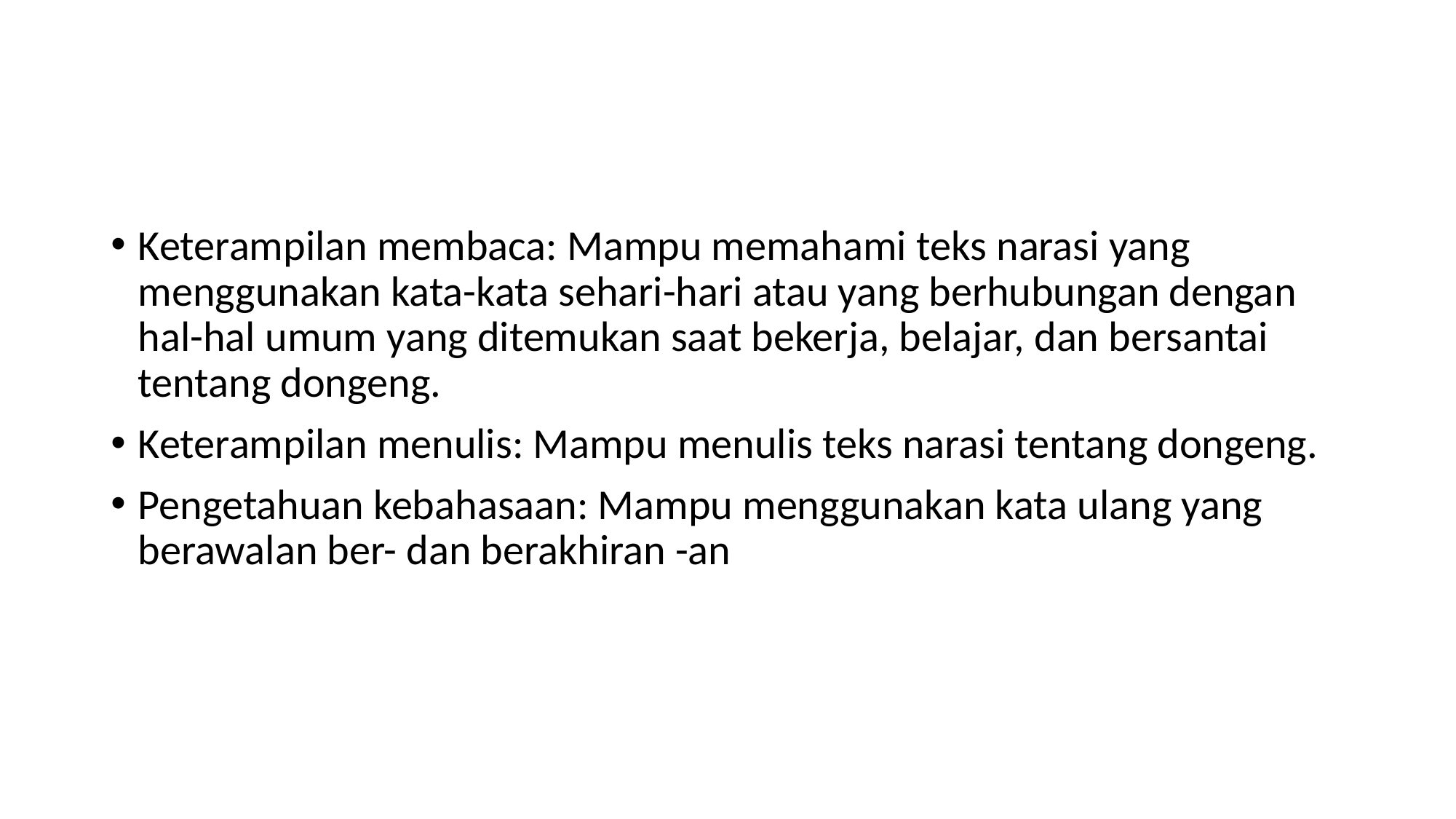

#
Keterampilan membaca: Mampu memahami teks narasi yang menggunakan kata-kata sehari-hari atau yang berhubungan dengan hal-hal umum yang ditemukan saat bekerja, belajar, dan bersantai tentang dongeng.
Keterampilan menulis: Mampu menulis teks narasi tentang dongeng.
Pengetahuan kebahasaan: Mampu menggunakan kata ulang yang berawalan ber- dan berakhiran -an